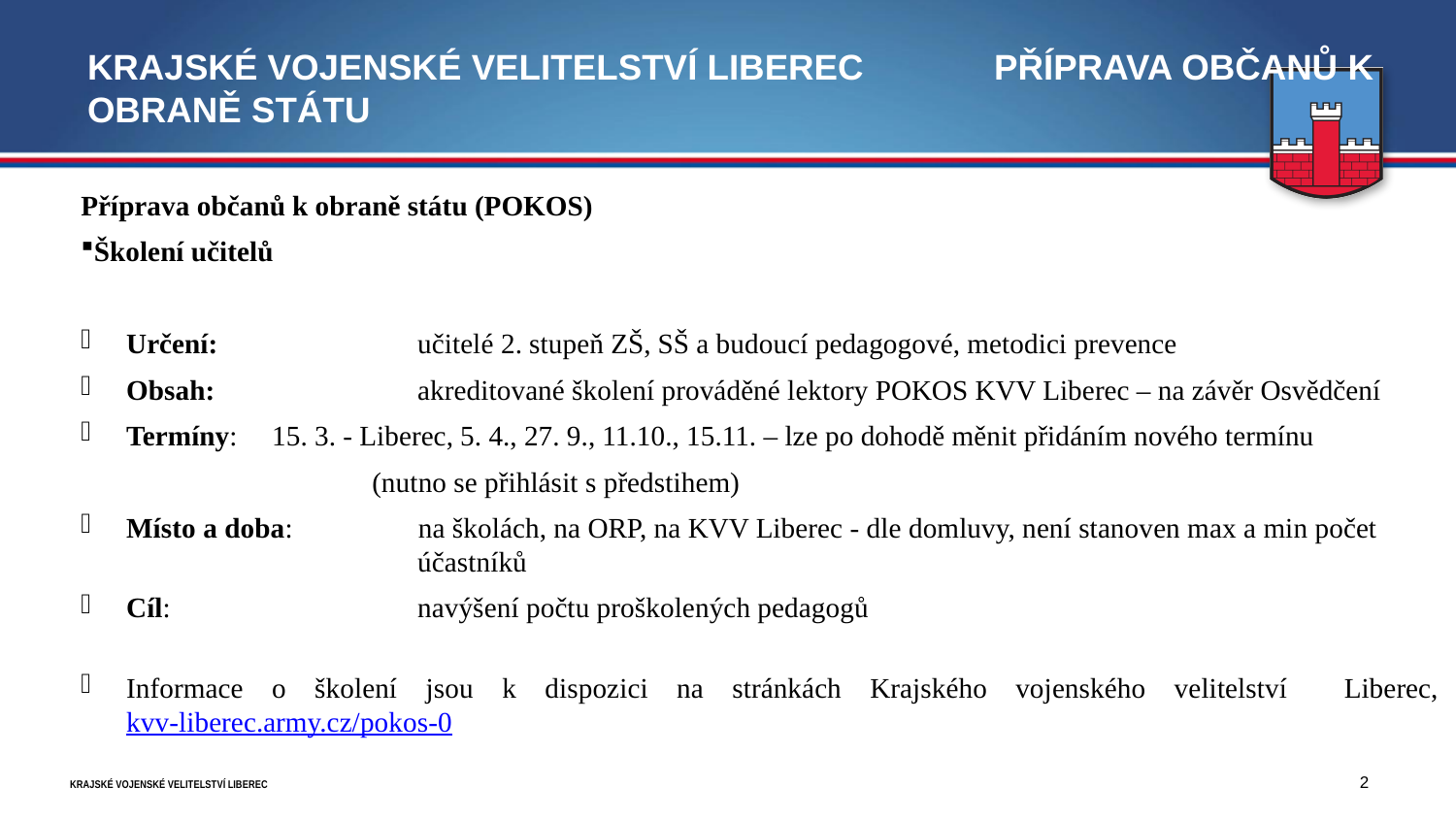

# KRAJSKÉ VOJENSKÉ VELITELSTVÍ LIBeREC 							 Příprava Občanů k Obraně Státu
Příprava občanů k obraně státu (POKOS)
Školení učitelů

Určení:		učitelé 2. stupeň ZŠ, SŠ a budoucí pedagogové, metodici prevence
Obsah:		akreditované školení prováděné lektory POKOS KVV Liberec – na závěr Osvědčení
Termíny: 	15. 3. - Liberec, 5. 4., 27. 9., 11.10., 15.11. – lze po dohodě měnit přidáním nového termínu
		(nutno se přihlásit s předstihem)
Místo a doba: 	na školách, na ORP, na KVV Liberec - dle domluvy, není stanoven max a min počet 			účastníků
Cíl: 		navýšení počtu proškolených pedagogů
Informace o školení jsou k dispozici na stránkách Krajského vojenského velitelství  Liberec, kvv-liberec.army.cz/pokos-0
2